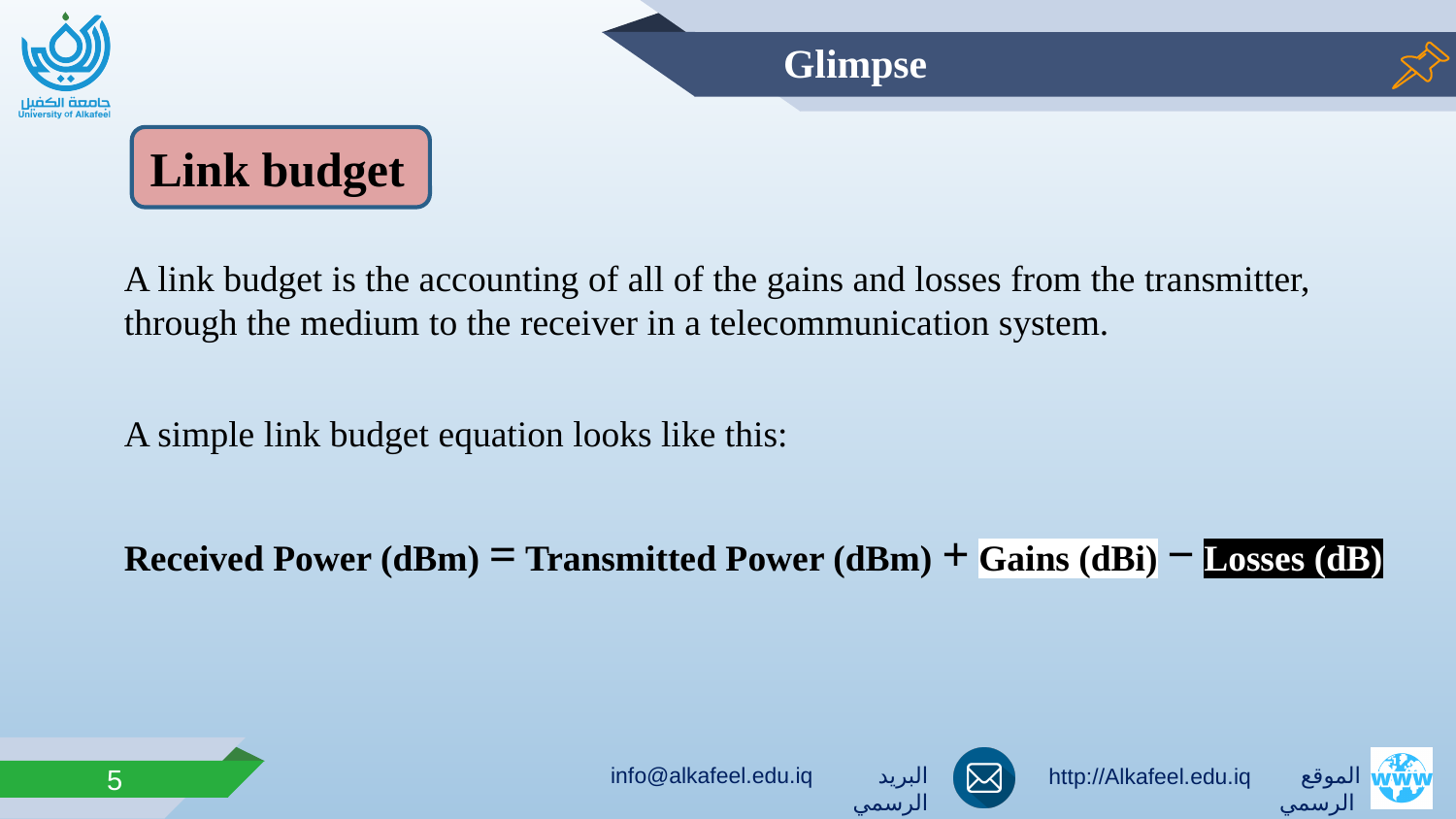

Glimpse
A link budget is the accounting of all of the gains and losses from the transmitter, through the medium to the receiver in a telecommunication system.

A simple link budget equation looks like this:

Received Power (dBm) = Transmitted Power (dBm) + Gains (dBi) − Losses (dB)
Link budget
5